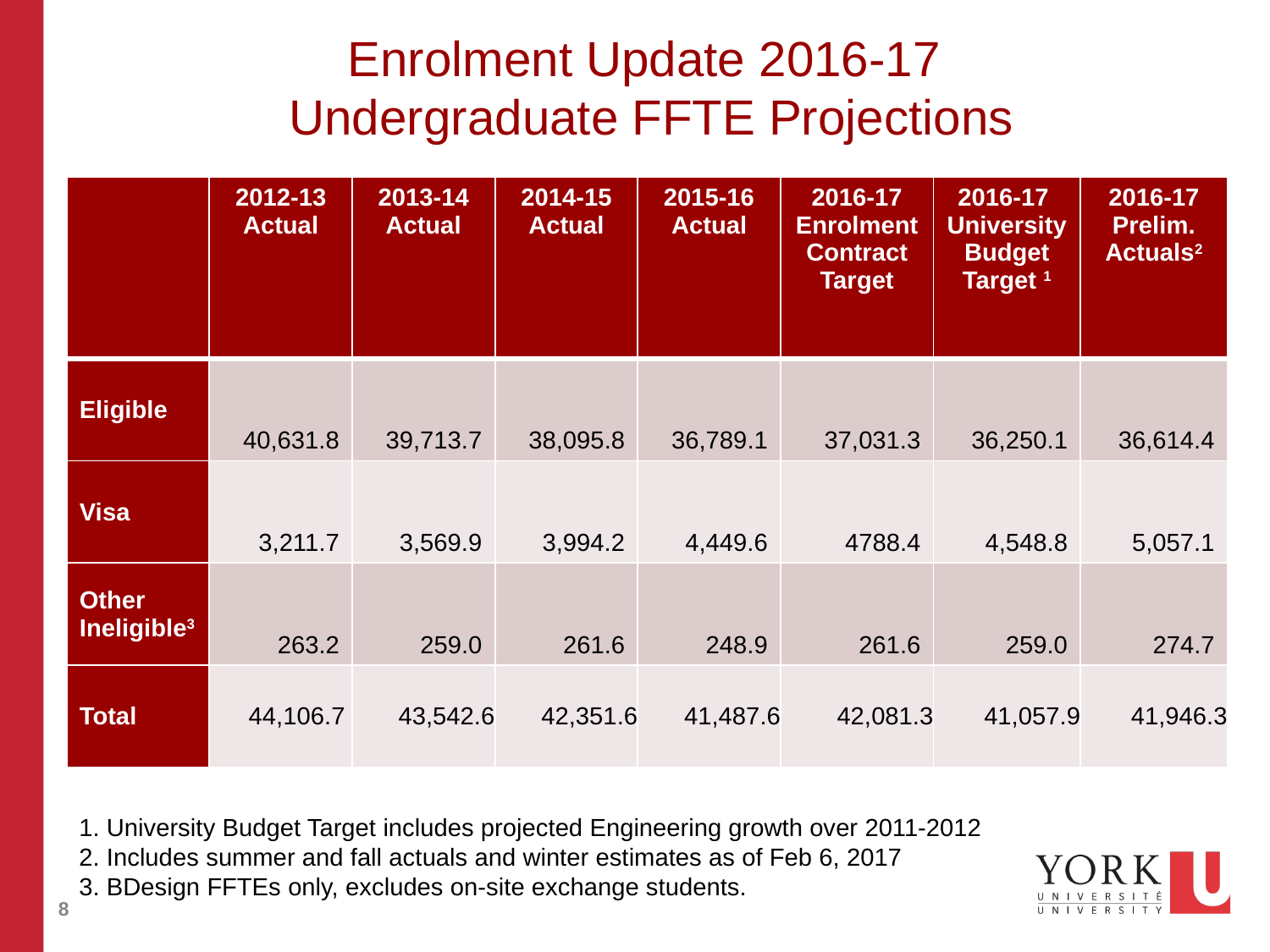

# Enrolment Update 2016-17 Undergraduate FFTE Projections

|  | 2012-13 Actual | 2013-14 Actual | 2014-15 Actual | 2015-16 Actual | 2016-17 Enrolment Contract Target | 2016-17 University Budget Target 1 | 2016-17 Prelim. Actuals2 |
| --- | --- | --- | --- | --- | --- | --- | --- |
| Eligible | 40,631.8 | 39,713.7 | 38,095.8 | 36,789.1 | 37,031.3 | 36,250.1 | 36,614.4 |
| Visa | 3,211.7 | 3,569.9 | 3,994.2 | 4,449.6 | 4788.4 | 4,548.8 | 5,057.1 |
| Other Ineligible3 | 263.2 | 259.0 | 261.6 | 248.9 | 261.6 | 259.0 | 274.7 |
| Total | 44,106.7 | 43,542.6 | 42,351.6 | 41,487.6 | 42,081.3 | 41,057.9 | 41,946.3 |
1. University Budget Target includes projected Engineering growth over 2011-2012
2. Includes summer and fall actuals and winter estimates as of Feb 6, 2017
3. BDesign FFTEs only, excludes on-site exchange students.